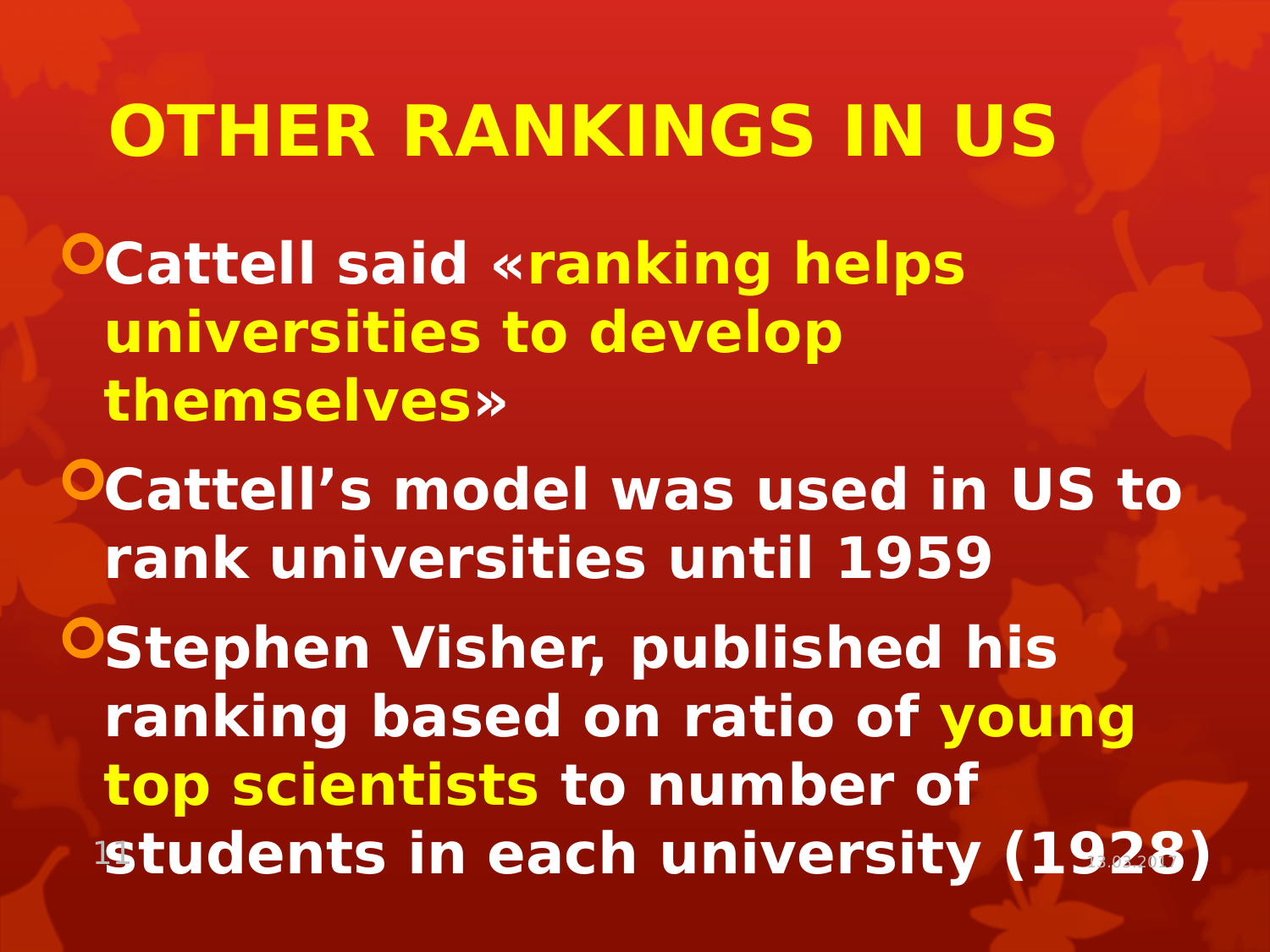

# OTHER RANKINGS IN US
Cattell said «ranking helps universities to develop themselves»
Cattell’s model was used in US to rank universities until 1959
Stephen Visher, published his ranking based on ratio of young top scientists to number of students in each university (1928)
11
13.03.2017